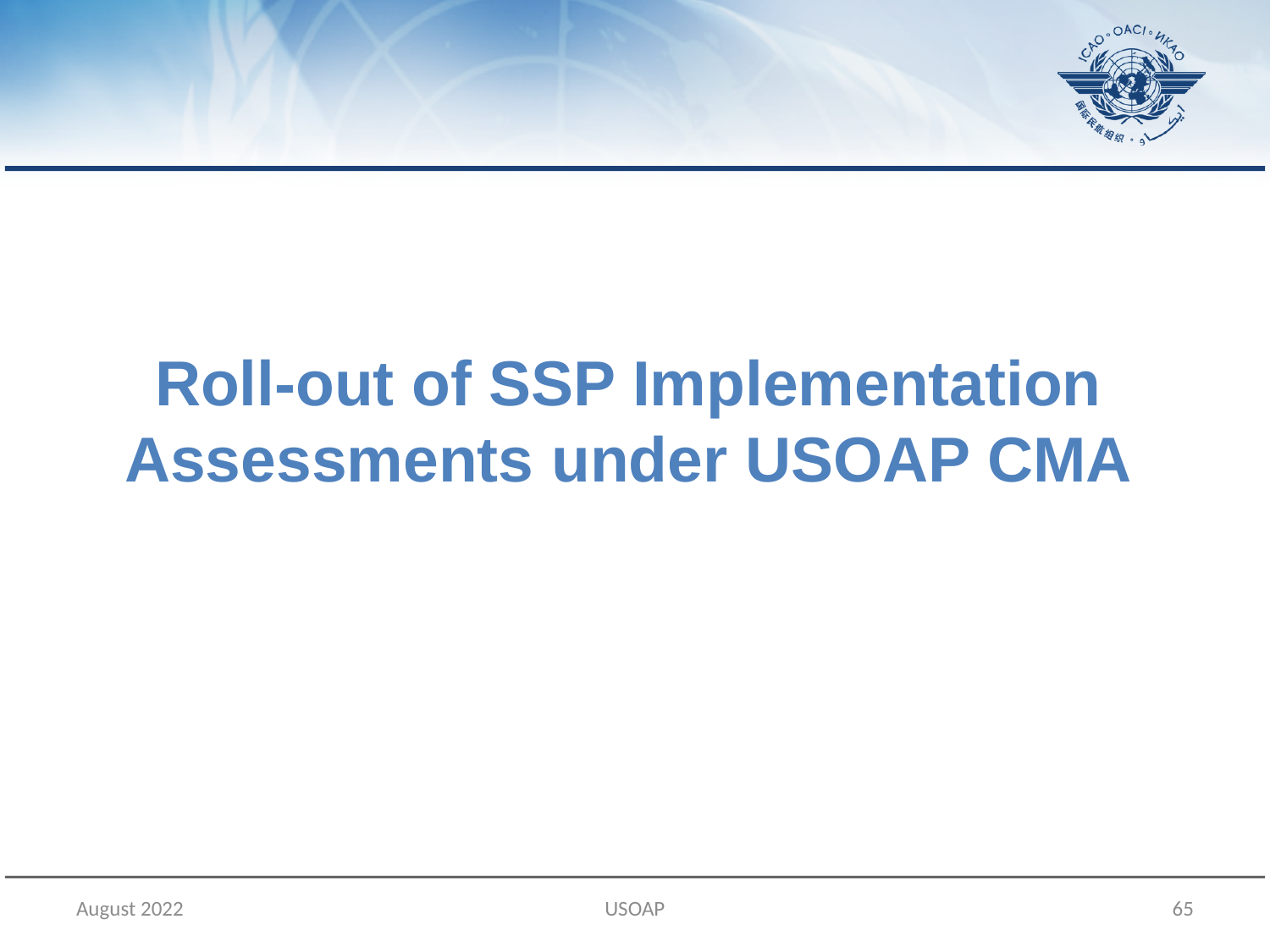

Roll-out of SSP Implementation Assessments under USOAP CMA

August 2022
USOAP
65